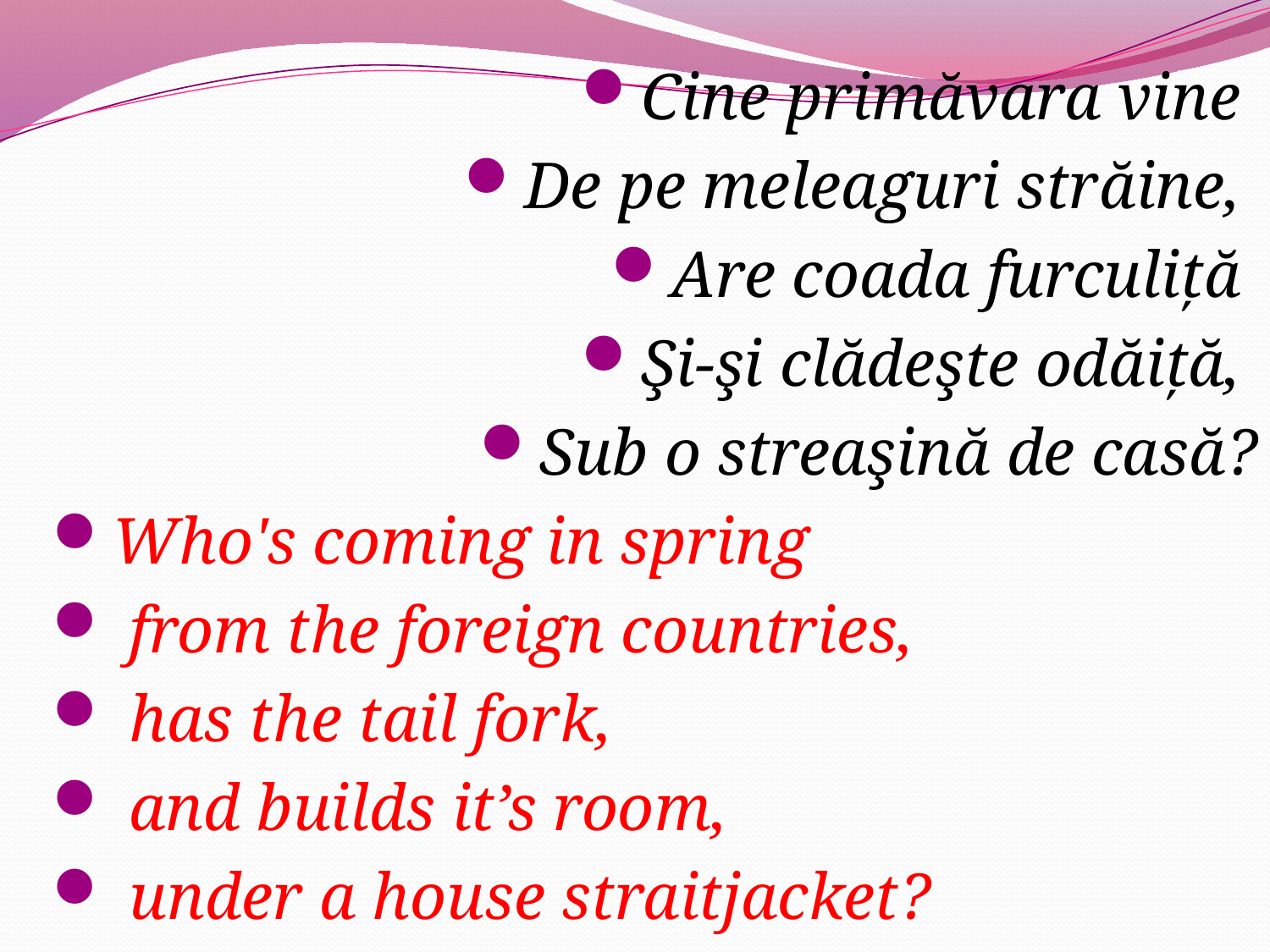

Cine primăvara vine
De pe meleaguri străine,
Are coada furculiţă
Şi-şi clădeşte odăiţă,
Sub o streaşină de casă?
Who's coming in spring
 from the foreign countries,
 has the tail fork,
 and builds it’s room,
 under a house straitjacket?